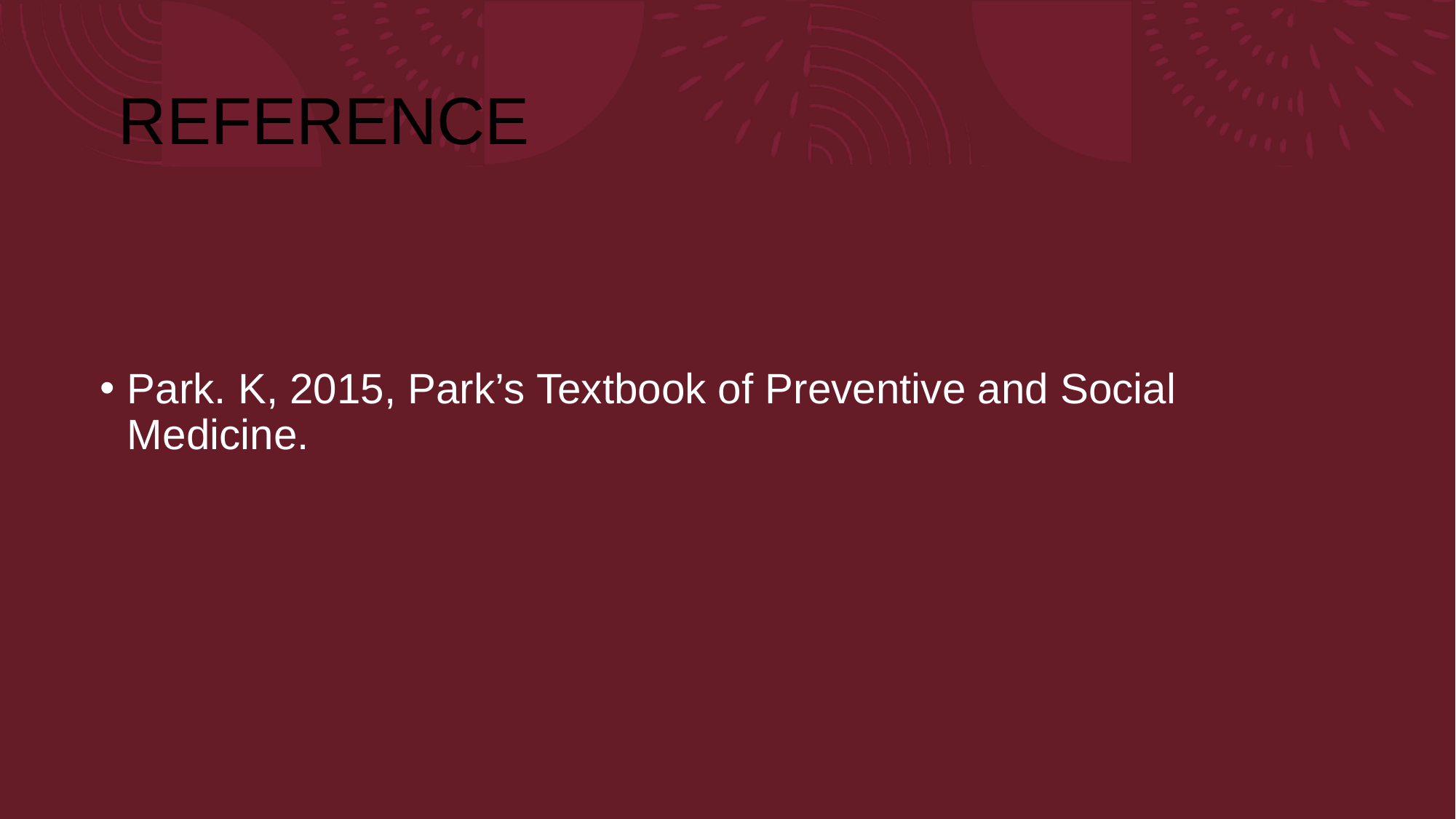

# REFERENCE
Park. K, 2015, Park’s Textbook of Preventive and Social Medicine.